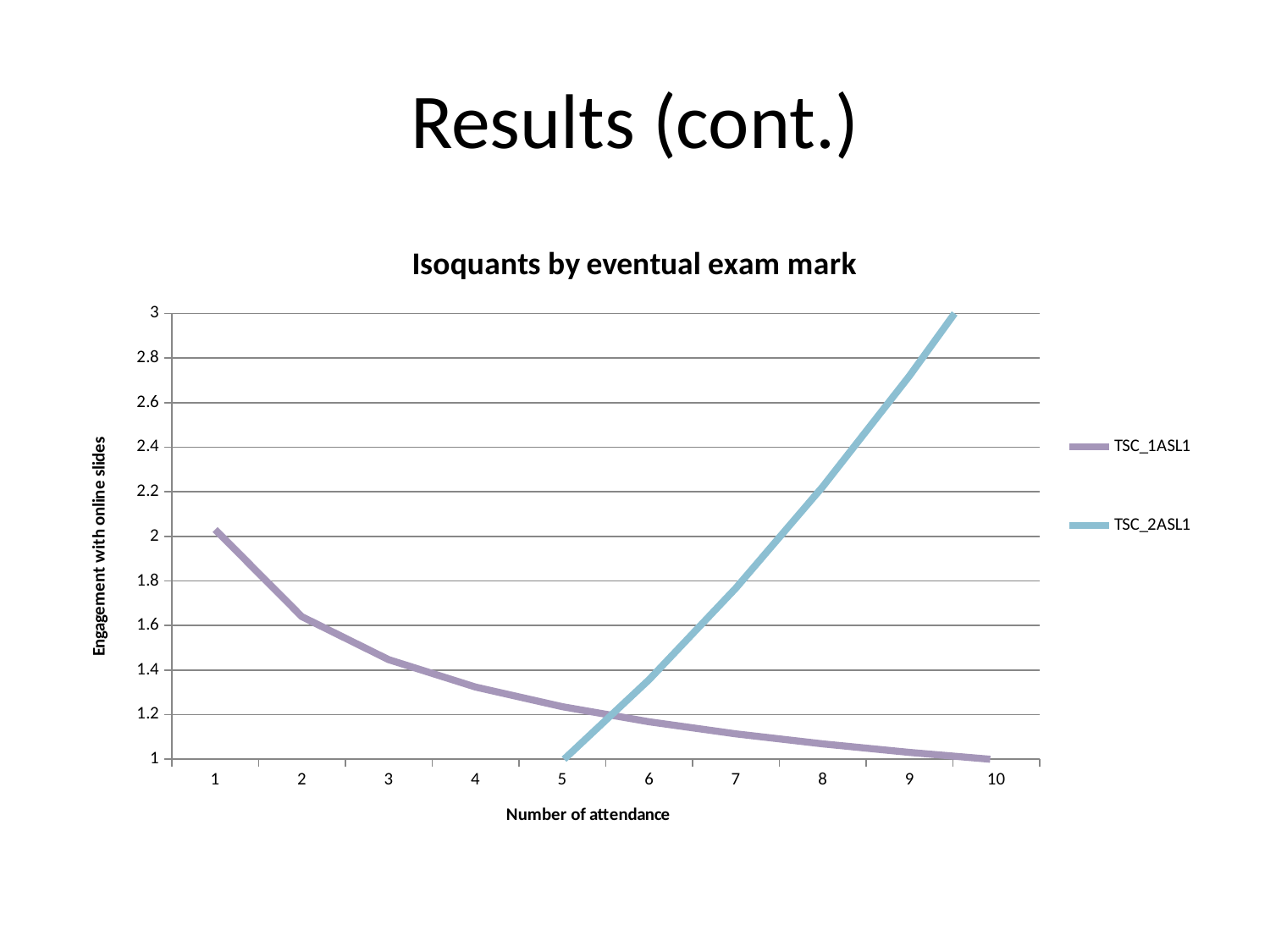

# Results (cont.)

### Chart: Isoquants by eventual exam mark

| Category | TSC_1ASL1 | TSC_2ASL1 |
|---|---|---|